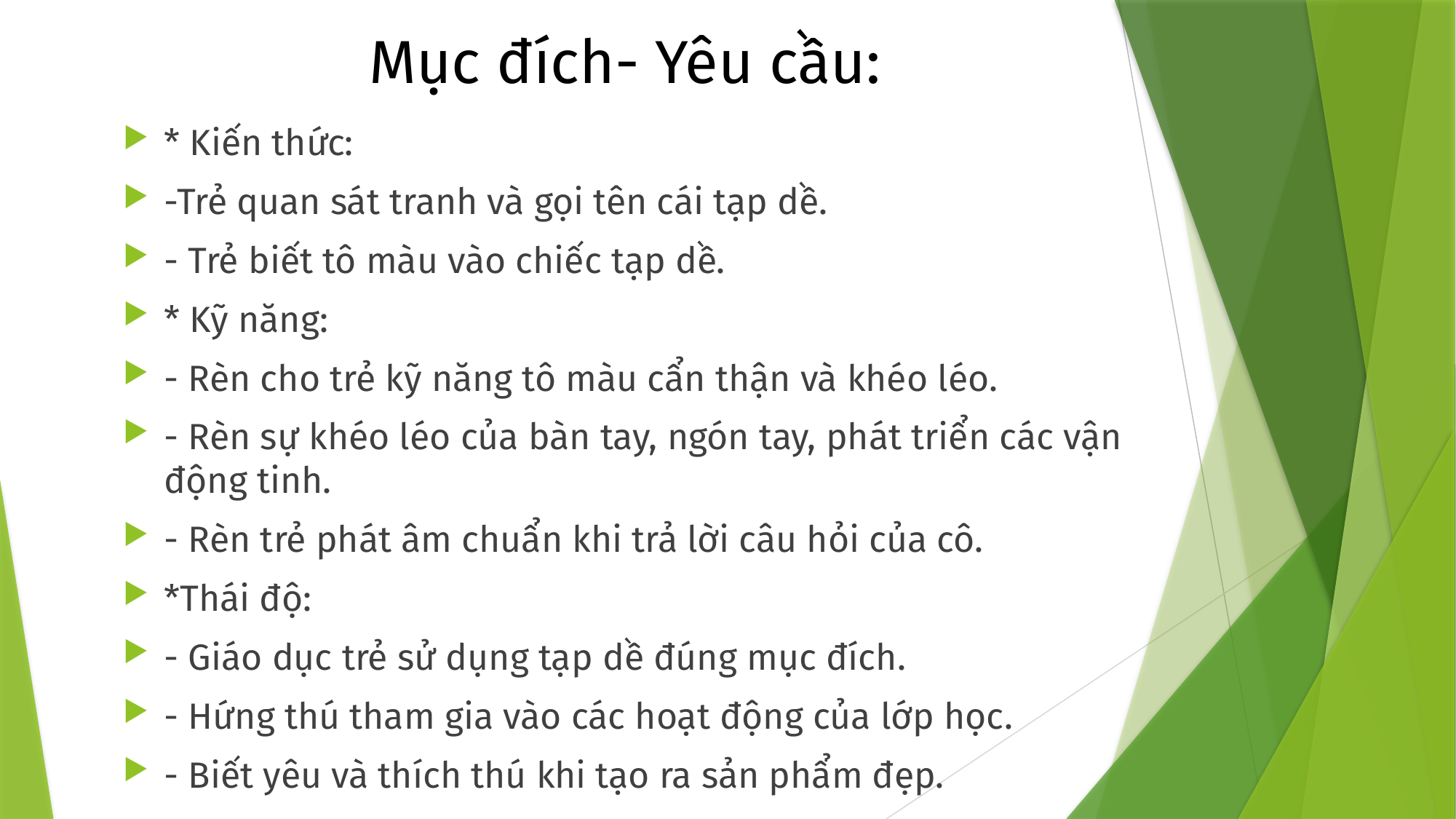

# Mục đích- Yêu cầu:
* Kiến thức:
-Trẻ quan sát tranh và gọi tên cái tạp dề.
- Trẻ biết tô màu vào chiếc tạp dề.
* Kỹ năng:
- Rèn cho trẻ kỹ năng tô màu cẩn thận và khéo léo.
- Rèn sự khéo léo của bàn tay, ngón tay, phát triển các vận động tinh.
- Rèn trẻ phát âm chuẩn khi trả lời câu hỏi của cô.
*Thái độ:
- Giáo dục trẻ sử dụng tạp dề đúng mục đích.
- Hứng thú tham gia vào các hoạt động của lớp học.
- Biết yêu và thích thú khi tạo ra sản phẩm đẹp.